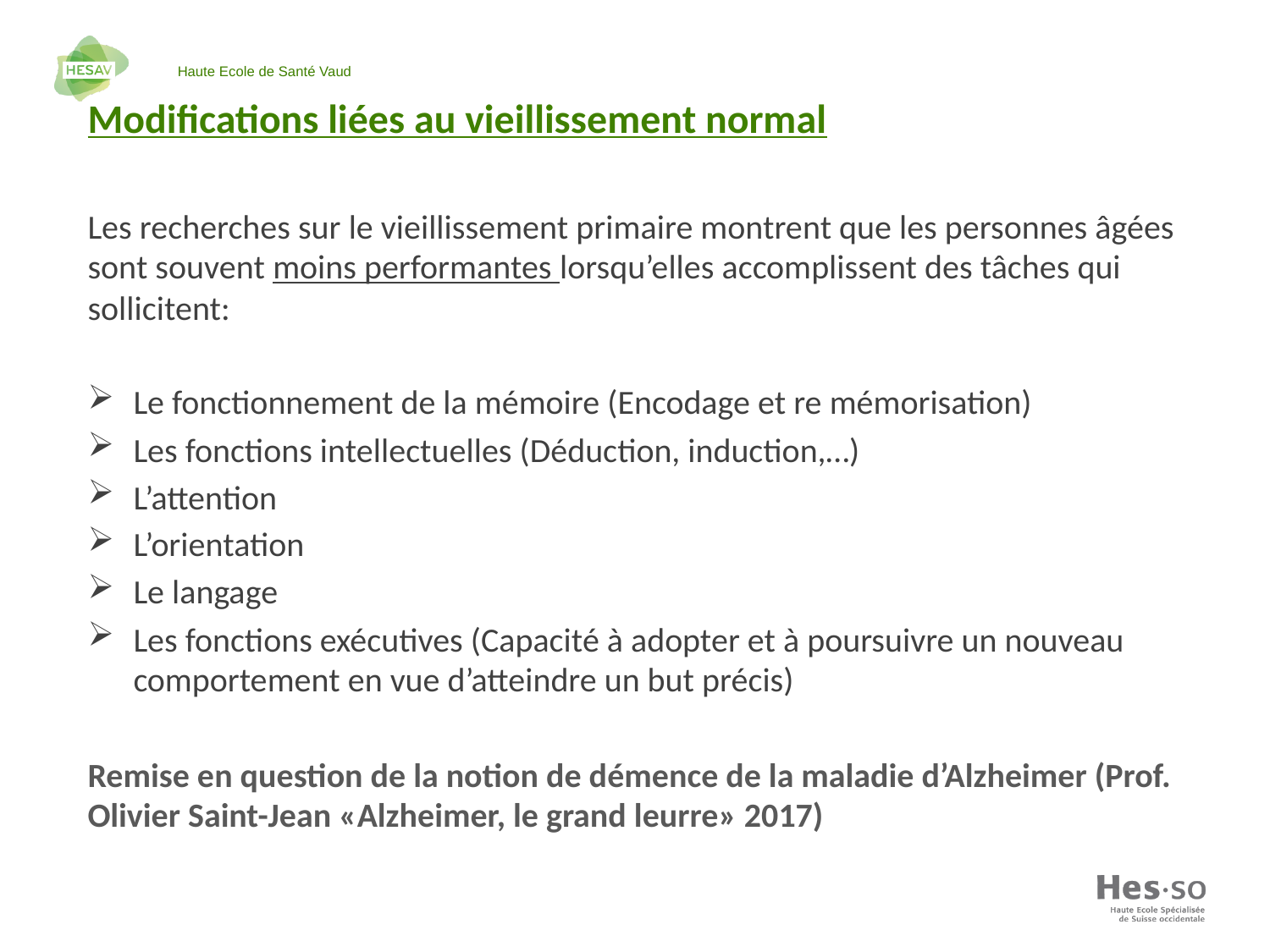

Modifications liées au vieillissement normal

Les recherches sur le vieillissement primaire montrent que les personnes âgées sont souvent moins performantes lorsqu’elles accomplissent des tâches qui sollicitent:

Le fonctionnement de la mémoire (Encodage et re mémorisation)
Les fonctions intellectuelles (Déduction, induction,…)
L’attention
L’orientation
Le langage
Les fonctions exécutives (Capacité à adopter et à poursuivre un nouveau comportement en vue d’atteindre un but précis)

Remise en question de la notion de démence de la maladie d’Alzheimer (Prof. Olivier Saint-Jean «Alzheimer, le grand leurre» 2017)